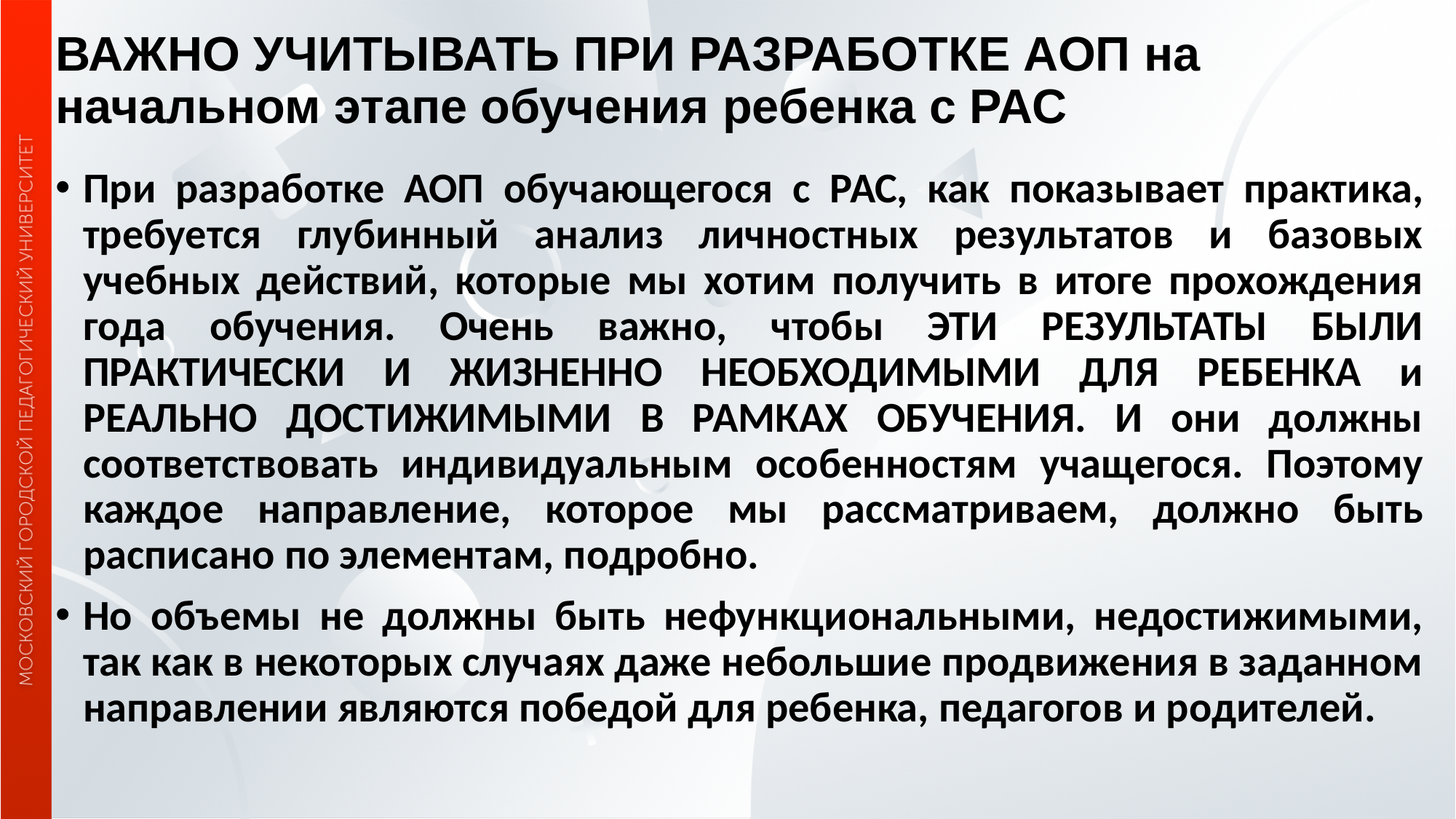

# ВАЖНО УЧИТЫВАТЬ ПРИ РАЗРАБОТКЕ АОП на начальном этапе обучения ребенка с РАС
При разработке АОП обучающегося с РАС, как показывает практика, требуется глубинный анализ личностных результатов и базовых учебных действий, которые мы хотим получить в итоге прохождения года обучения. Очень важно, чтобы ЭТИ РЕЗУЛЬТАТЫ БЫЛИ ПРАКТИЧЕСКИ И ЖИЗНЕННО НЕОБХОДИМЫМИ ДЛЯ РЕБЕНКА и РЕАЛЬНО ДОСТИЖИМЫМИ В РАМКАХ ОБУЧЕНИЯ. И они должны соответствовать индивидуальным особенностям учащегося. Поэтому каждое направление, которое мы рассматриваем, должно быть расписано по элементам, подробно.
Но объемы не должны быть нефункциональными, недостижимыми, так как в некоторых случаях даже небольшие продвижения в заданном направлении являются победой для ребенка, педагогов и родителей.